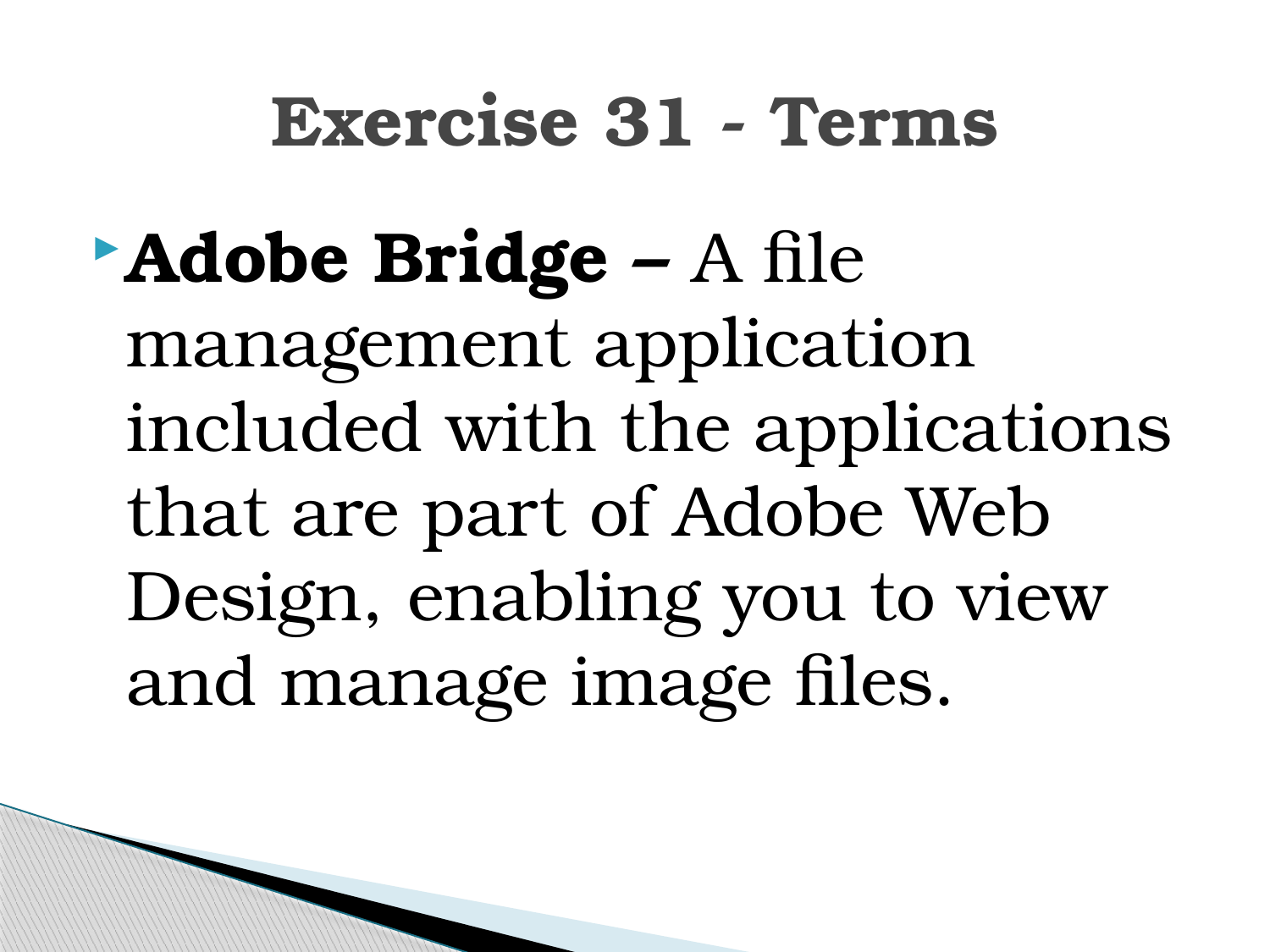

# Exercise 31 - Terms
Adobe Bridge – A file management application included with the applications that are part of Adobe Web Design, enabling you to view and manage image files.